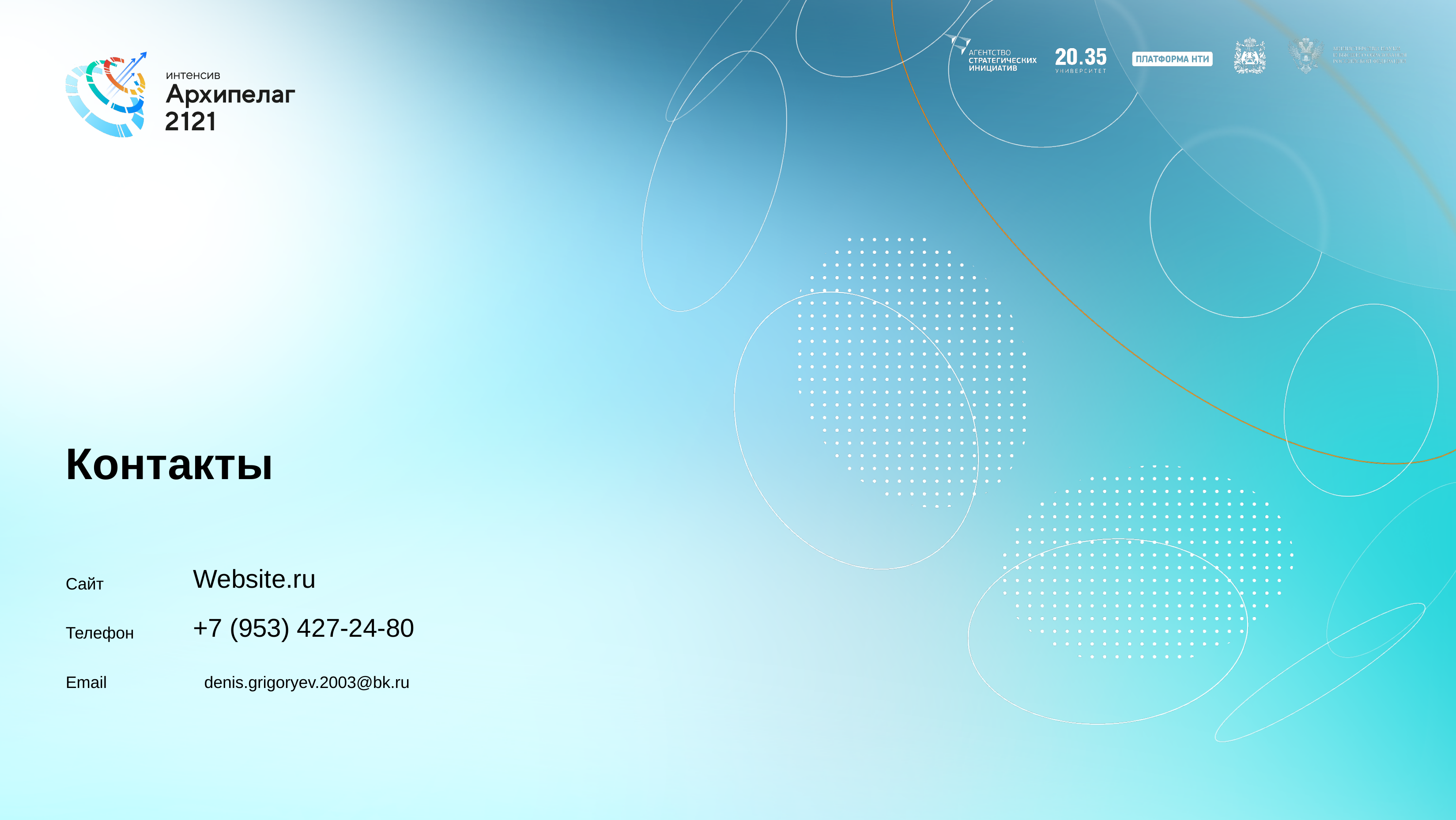

# Контакты
Сайт
Телефон
Email                     denis.grigoryev.2003@bk.ru
Website.ru
+7 (953) 427-24-80